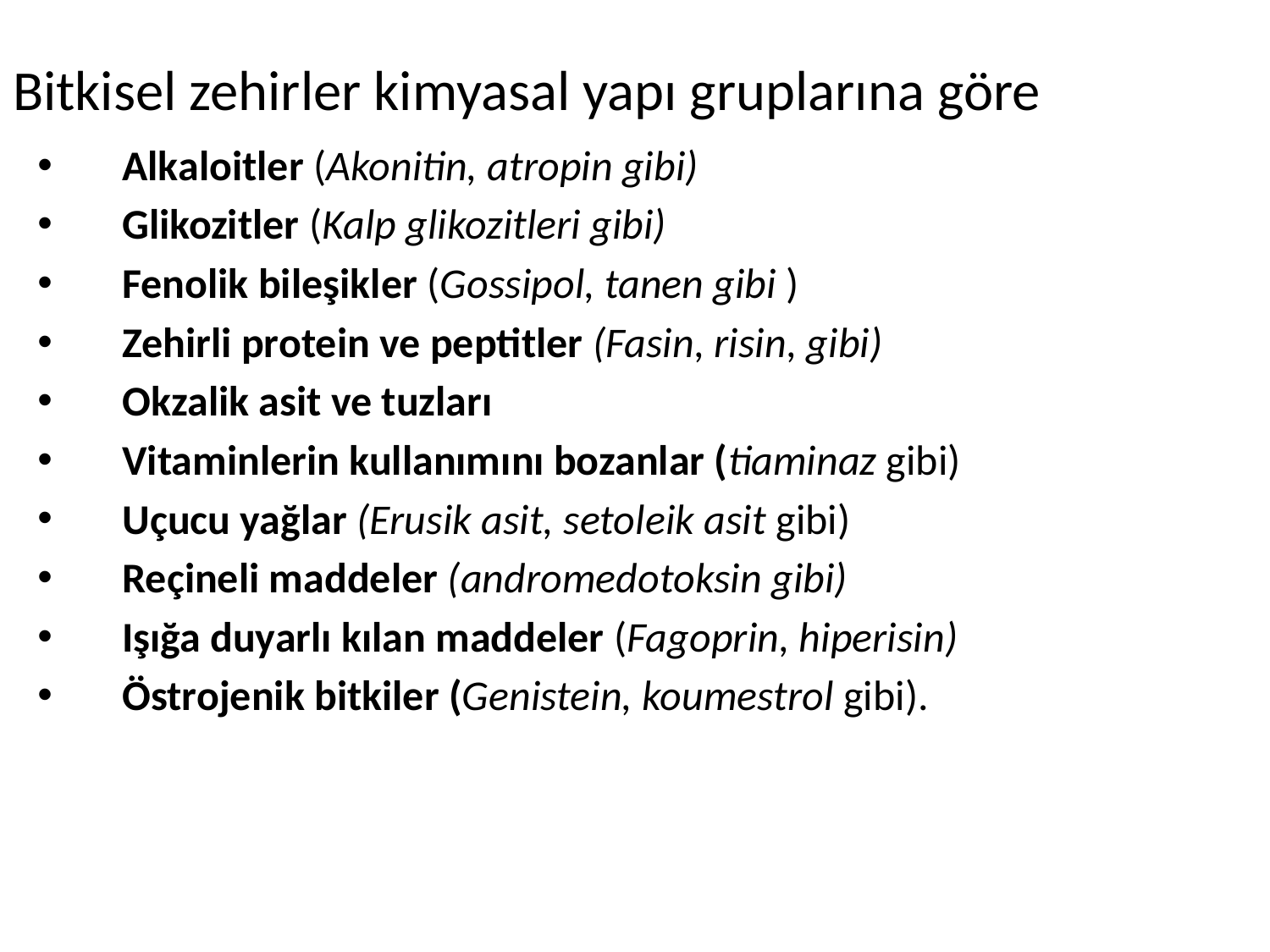

# Bitkisel zehirler kimyasal yapı gruplarına göre
Alkaloitler (Akonitin, atropin gibi)
Glikozitler (Kalp glikozitleri gibi)
Fenolik bileşikler (Gossipol, tanen gibi )
Zehirli protein ve peptitler (Fasin, risin, gibi)
Okzalik asit ve tuzları
Vitaminlerin kullanımını bozanlar (tiaminaz gibi)
Uçucu yağlar (Erusik asit, setoleik asit gibi)
Reçineli maddeler (andromedotoksin gibi)
Işığa duyarlı kılan maddeler (Fagoprin, hiperisin)
Östrojenik bitkiler (Genistein, koumestrol gibi).